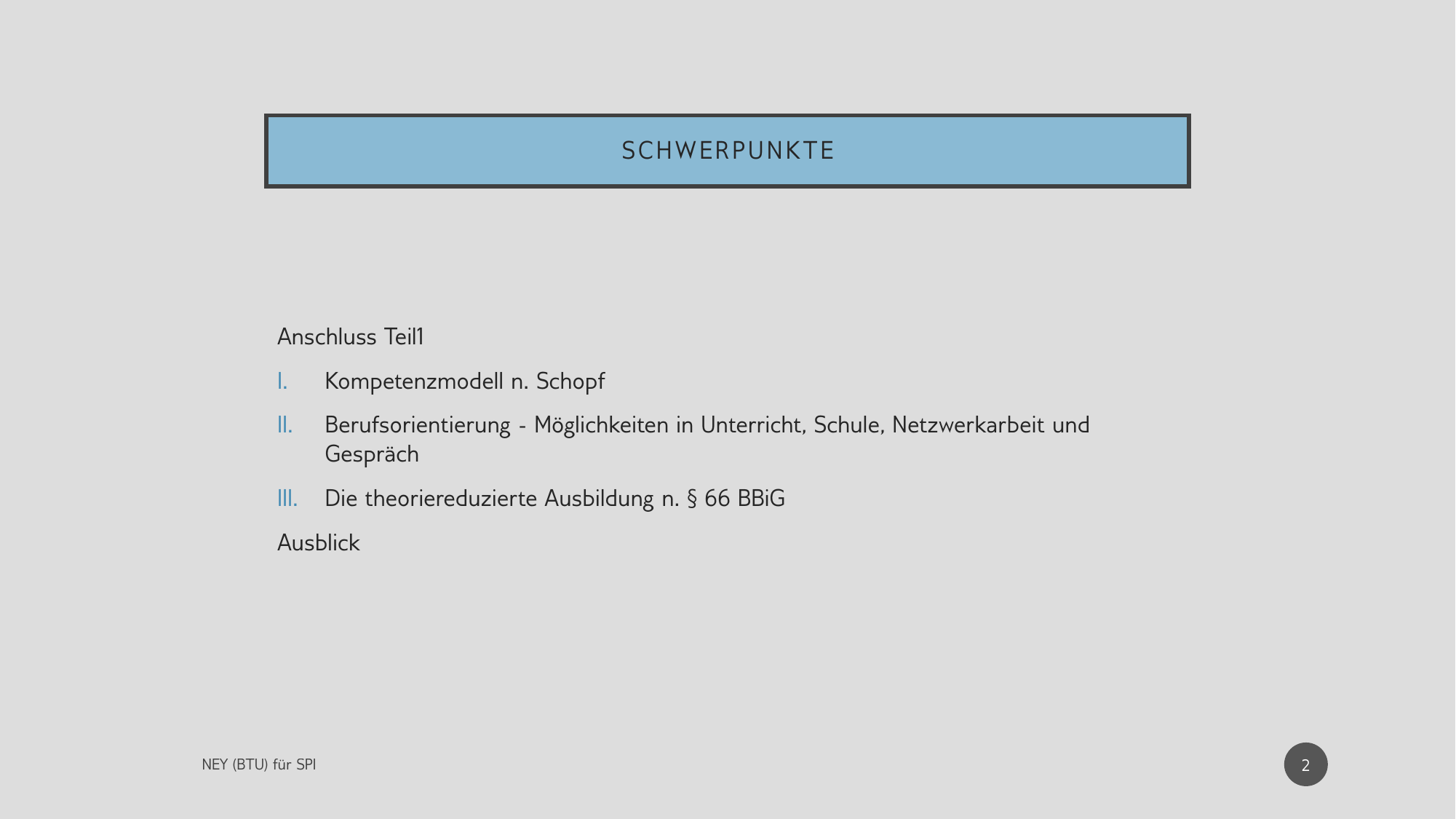

# Schwerpunkte
Anschluss Teil1
Kompetenzmodell n. Schopf
Berufsorientierung - Möglichkeiten in Unterricht, Schule, Netzwerkarbeit und Gespräch
Die theoriereduzierte Ausbildung n. § 66 BBiG
Ausblick

2
NEY (BTU) für SPI